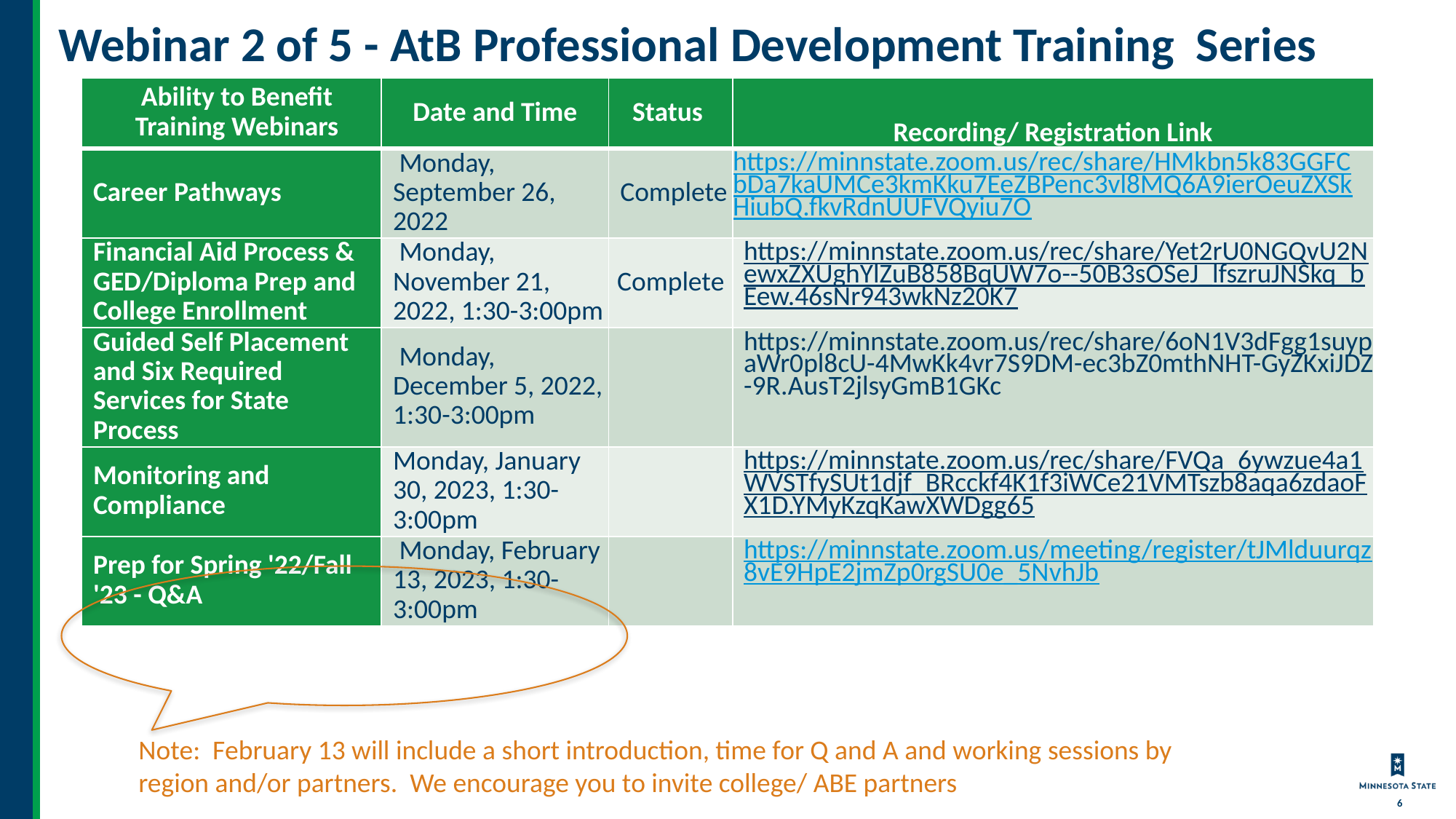

# Webinar 2 of 5 - AtB Professional Development Training  Series
| Ability to Benefit Training Webinars | Date and Time | Status | Recording/ Registration Link |
| --- | --- | --- | --- |
| Career Pathways | Monday, September 26, 2022 | Complete | https://minnstate.zoom.us/rec/share/HMkbn5k83GGFCbDa7kaUMCe3kmKku7EeZBPenc3vl8MQ6A9ierOeuZXSkHiubQ.fkvRdnUUFVQyiu7O |
| Financial Aid Process & GED/Diploma Prep and College Enrollment | Monday, November 21, 2022, 1:30-3:00pm | Complete | https://minnstate.zoom.us/rec/share/Yet2rU0NGQvU2NewxZXUghYlZuB858BqUW7o--50B3sOSeJ\_lfszruJNSkq\_bEew.46sNr943wkNz20K7 |
| Guided Self Placement and Six Required Services for State Process | Monday, December 5, 2022, 1:30-3:00pm |  | https://minnstate.zoom.us/rec/share/6oN1V3dFgg1suypaWr0pl8cU-4MwKk4vr7S9DM-ec3bZ0mthNHT-GyZKxiJDZ-9R.AusT2jlsyGmB1GKc |
| Monitoring and Compliance | Monday, January 30, 2023, 1:30-3:00pm |  | https://minnstate.zoom.us/rec/share/FVQa\_6ywzue4a1WVSTfySUt1djf\_BRcckf4K1f3iWCe21VMTszb8aqa6zdaoFX1D.YMyKzqKawXWDgg65 |
| Prep for Spring '22/Fall '23 - Q&A | Monday, February 13, 2023, 1:30-3:00pm |  | https://minnstate.zoom.us/meeting/register/tJMlduurqz8vE9HpE2jmZp0rgSU0e\_5NvhJb |

Note:  February 13 will include a short introduction, time for Q and A and working sessions by region and/or partners.  We encourage you to invite college/ ABE partners